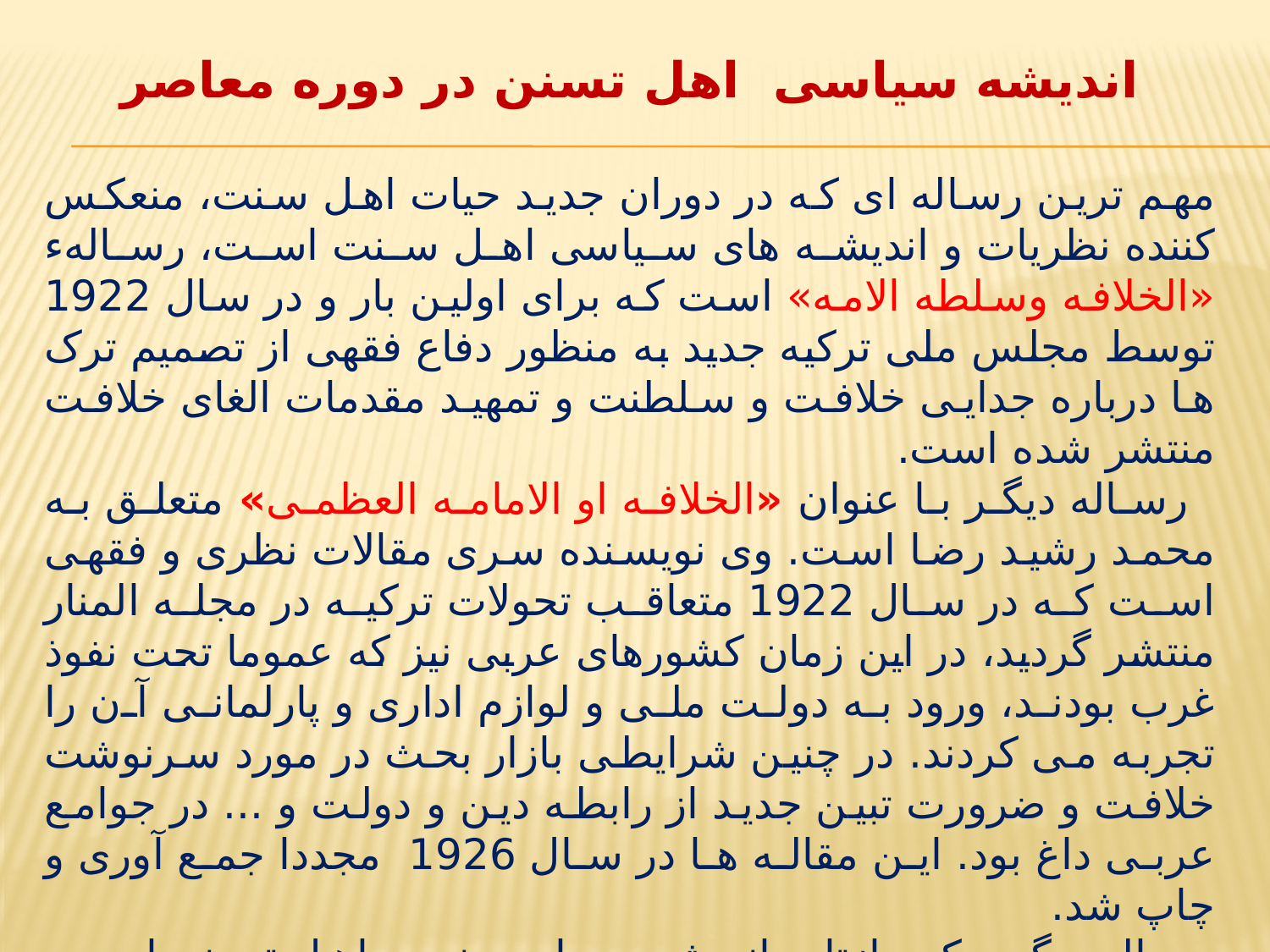

اندیشه سیاسی  اهل تسنن در دوره معاصر

مهم ترین رساله ای که در دوران جدید حیات اهل سنت، منعکس کننده نظریات و اندیشه های سیاسی اهل سنت است، رسالهء «الخلافه وسلطه الامه» است که برای اولین بار و در سال 1922 توسط مجلس ملی ترکیه جدید به منظور دفاع فقهی از تصمیم ترک ها درباره جدایی خلافت و سلطنت و تمهید مقدمات الغای خلافت منتشر شده است.
  رساله دیگر با عنوان «الخلافه او الامامه العظمی» متعلق به محمد رشید رضا است. وی نویسنده سری مقالات نظری و فقهی است که در سال 1922 متعاقب تحولات ترکیه در مجله المنار منتشر گردید، در این زمان کشورهای عربی نیز که عموما تحت نفوذ غرب بودند، ورود به دولت ملی و لوازم اداری و پارلمانی آن را تجربه می کردند. در چنین شرایطی بازار بحث در مورد سرنوشت خلافت و ضرورت تبین جدید از رابطه دین و دولت و ... در جوامع عربی داغ بود. این مقاله ها در سال 1926  مجددا جمع آوری و چاپ شد.
رساله دیگری که بازتاب اندیشه سیاسی نوین اهل تسنن است، رساله «الاسلام واصول الحکم» متعلق به عبدالرازق است، این رساله که در سال 1925 و متعاقب مناقشات مربوط به مسئله خلافت منتشر شده است و مستقیما به دو نوشتهء مهم مجلس ترکیه و مقالات المنار طی سال های 1922 عنایت دارد، پیرامون رابطه دین و سیاست و موقعیت کشورهای اسلامی نسبت به اشکال حکومت  و ... نظریه پردازی کرده است.